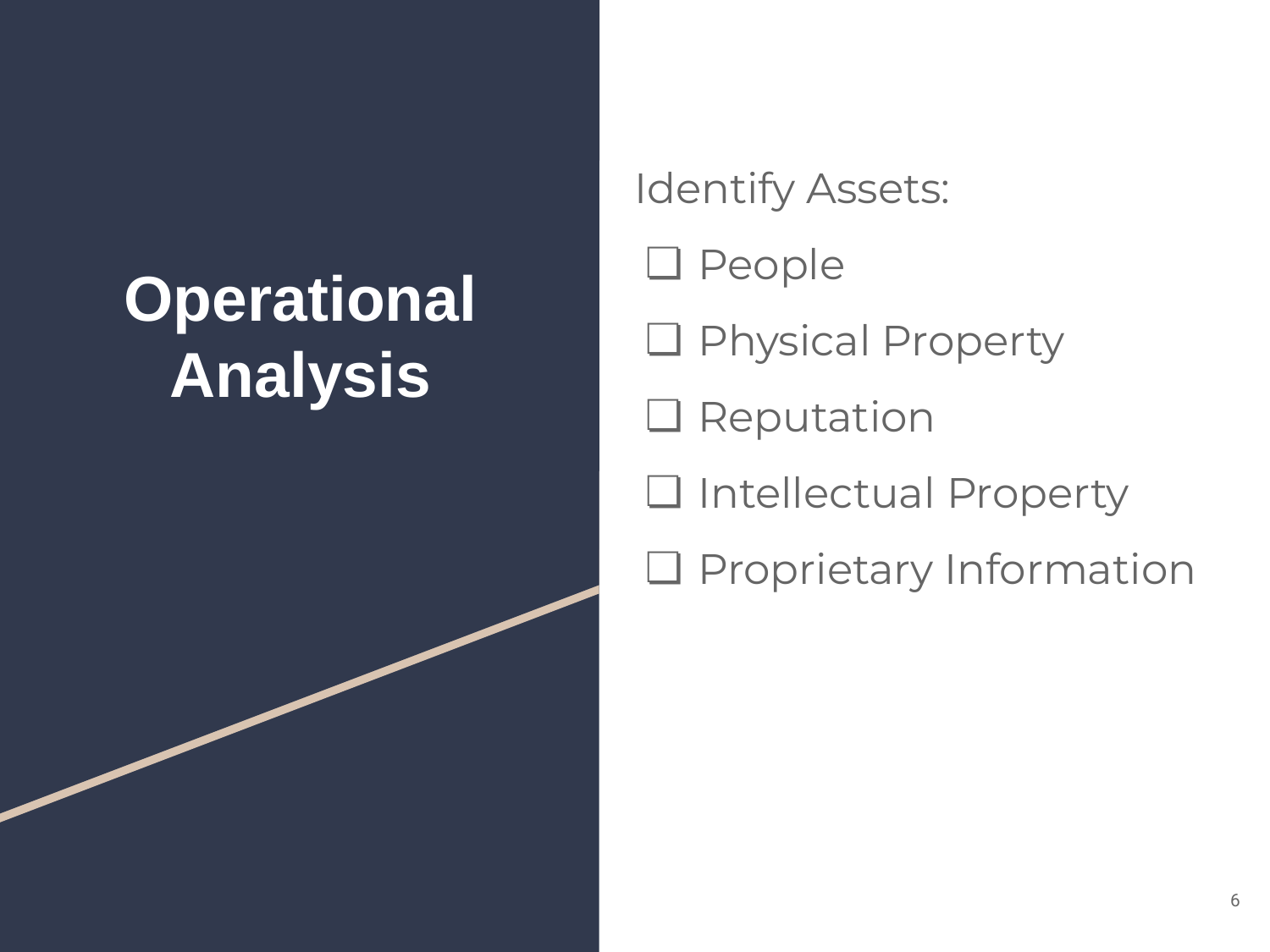

# Operational Analysis
Identify Assets:
People
Physical Property
Reputation
Intellectual Property
Proprietary Information

6